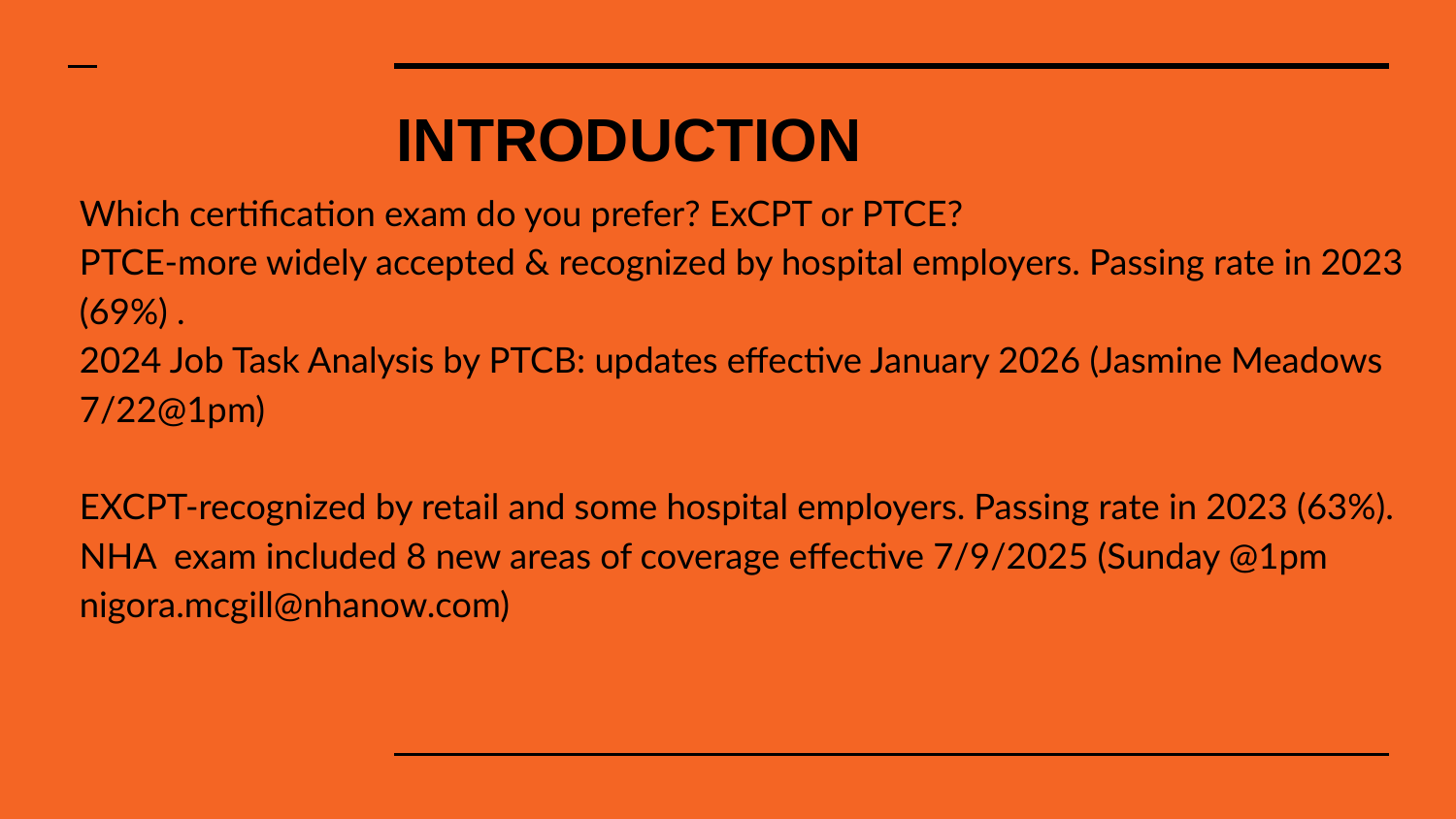

# INTRODUCTION
Which certification exam do you prefer? ExCPT or PTCE?
PTCE-more widely accepted & recognized by hospital employers. Passing rate in 2023 (69%) .
2024 Job Task Analysis by PTCB: updates effective January 2026 (Jasmine Meadows 7/22@1pm)

EXCPT-recognized by retail and some hospital employers. Passing rate in 2023 (63%). NHA  exam included 8 new areas of coverage effective 7/9/2025 (Sunday @1pm nigora.mcgill@nhanow.com)